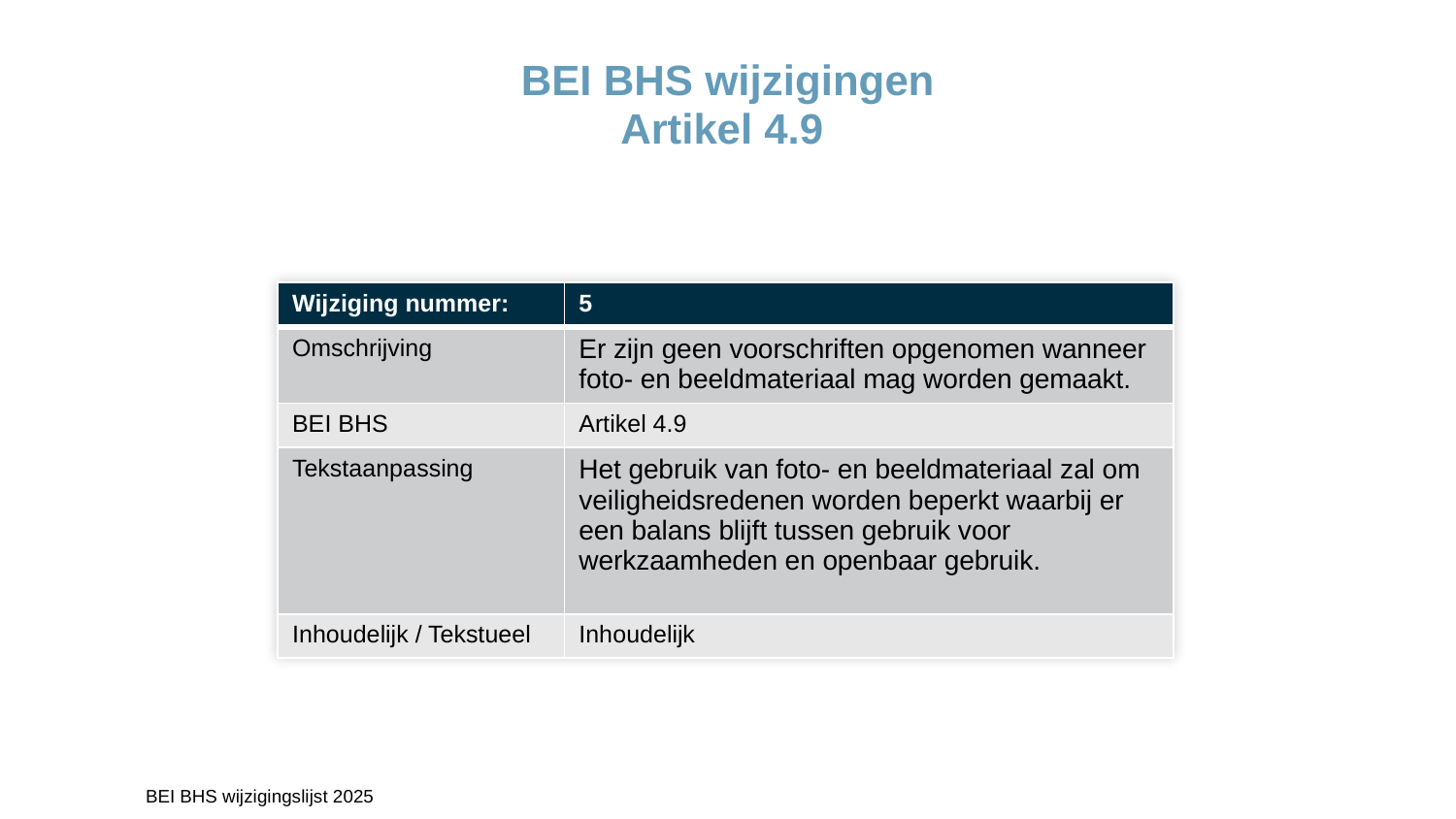

BEI BHS wijzigingen
Artikel 4.9
| Wijziging nummer: | 5 |
| --- | --- |
| Omschrijving | Er zijn geen voorschriften opgenomen wanneer foto- en beeldmateriaal mag worden gemaakt. |
| BEI BHS | Artikel 4.9 |
| Tekstaanpassing | Het gebruik van foto- en beeldmateriaal zal om veiligheidsredenen worden beperkt waarbij er een balans blijft tussen gebruik voor werkzaamheden en openbaar gebruik. |
| Inhoudelijk / Tekstueel | Inhoudelijk |
	BEI BHS wijzigingslijst 2025